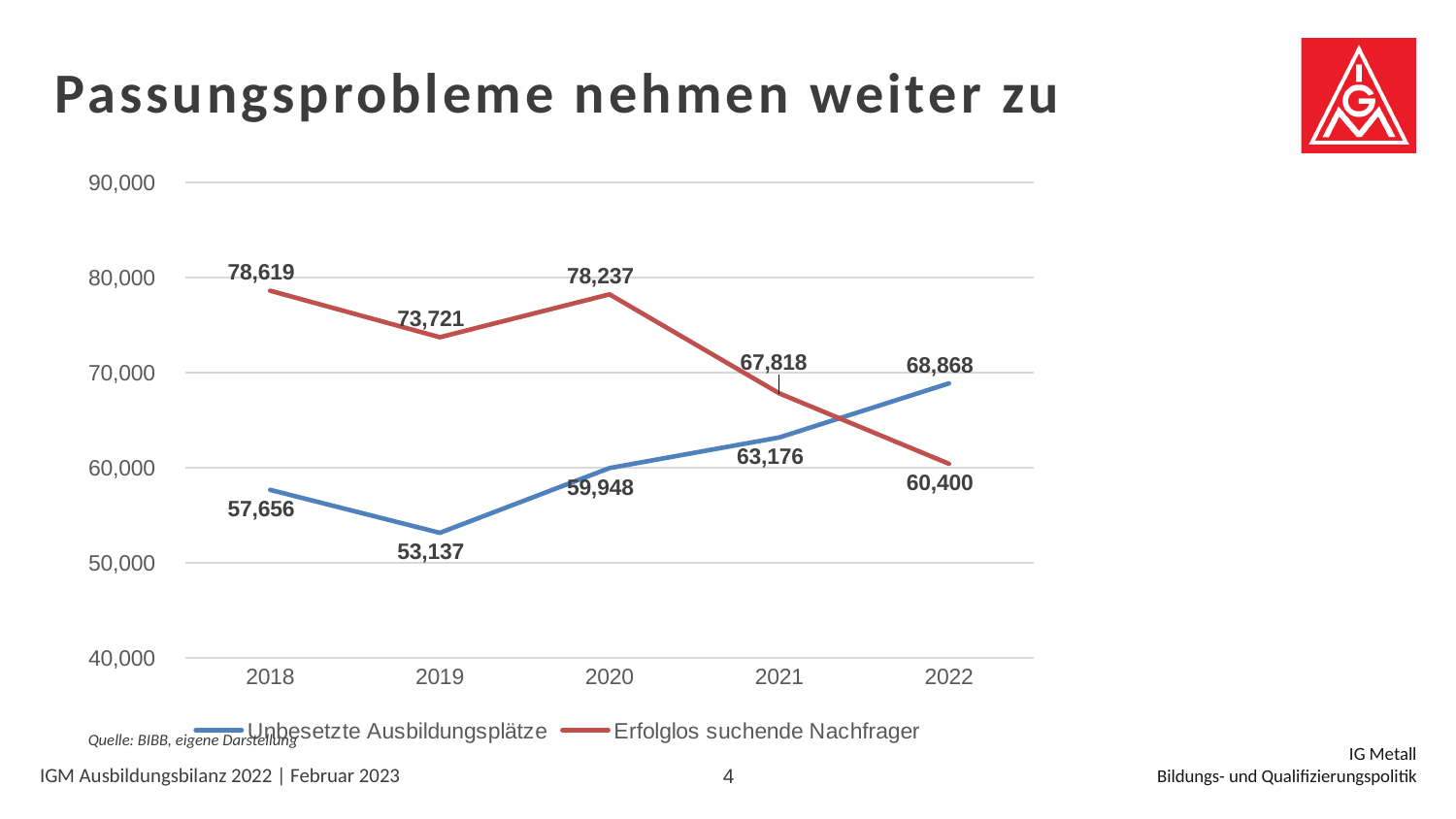

# Passungsprobleme nehmen weiter zu

### Chart

| Category | Unbesetzte Ausbildungsplätze | Erfolglos suchende Nachfrager |
|---|---|---|
| 2018 | 57656.0 | 78619.0 |
| 2019 | 53137.0 | 73721.0 |
| 2020 | 59948.0 | 78237.0 |
| 2021 | 63176.0 | 67818.0 |
| 2022 | 68868.0 | 60400.0 |
Quelle: BIBB, eigene Darstellung